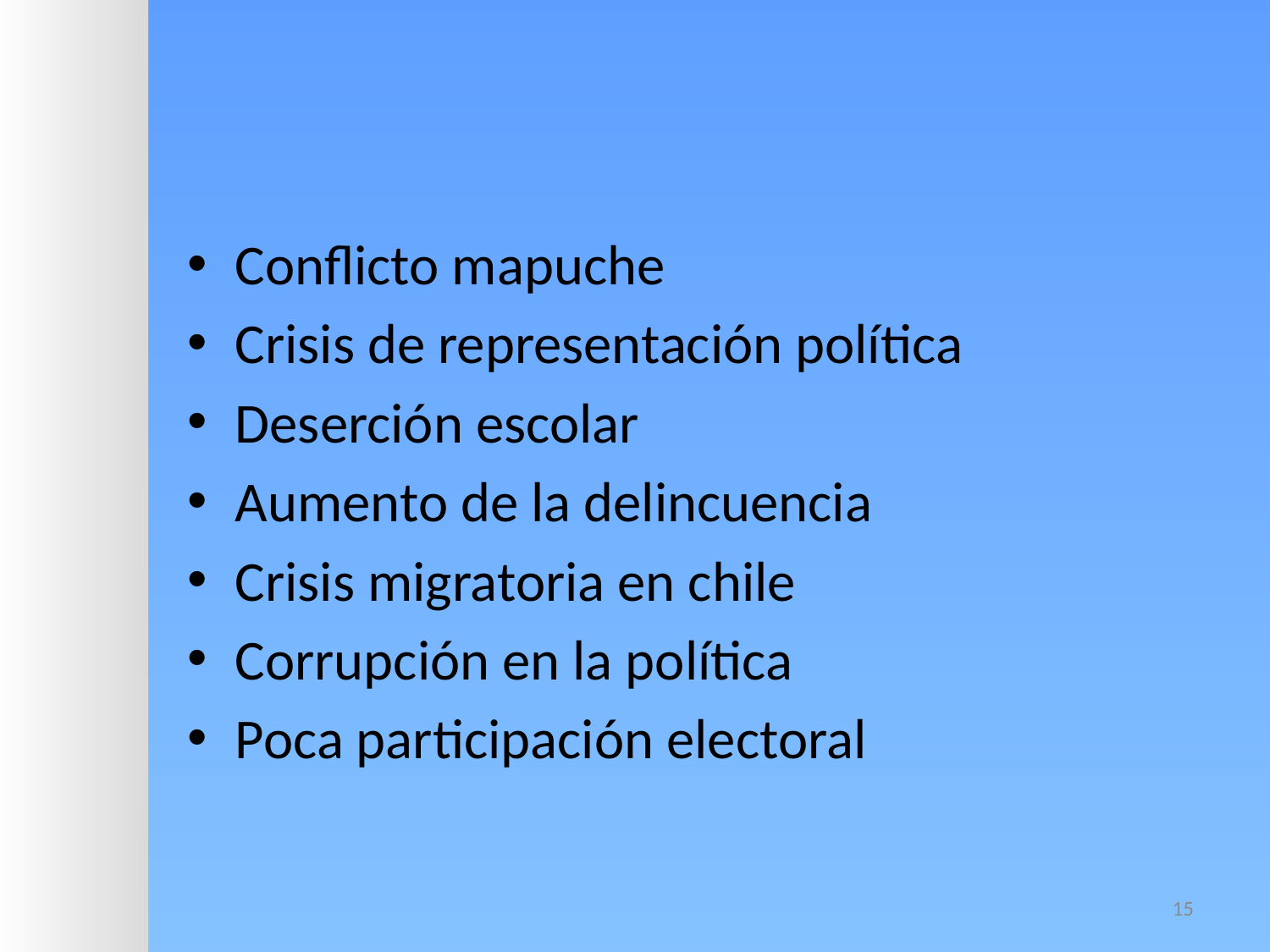

#
Conflicto mapuche
Crisis de representación política
Deserción escolar
Aumento de la delincuencia
Crisis migratoria en chile
Corrupción en la política
Poca participación electoral

15